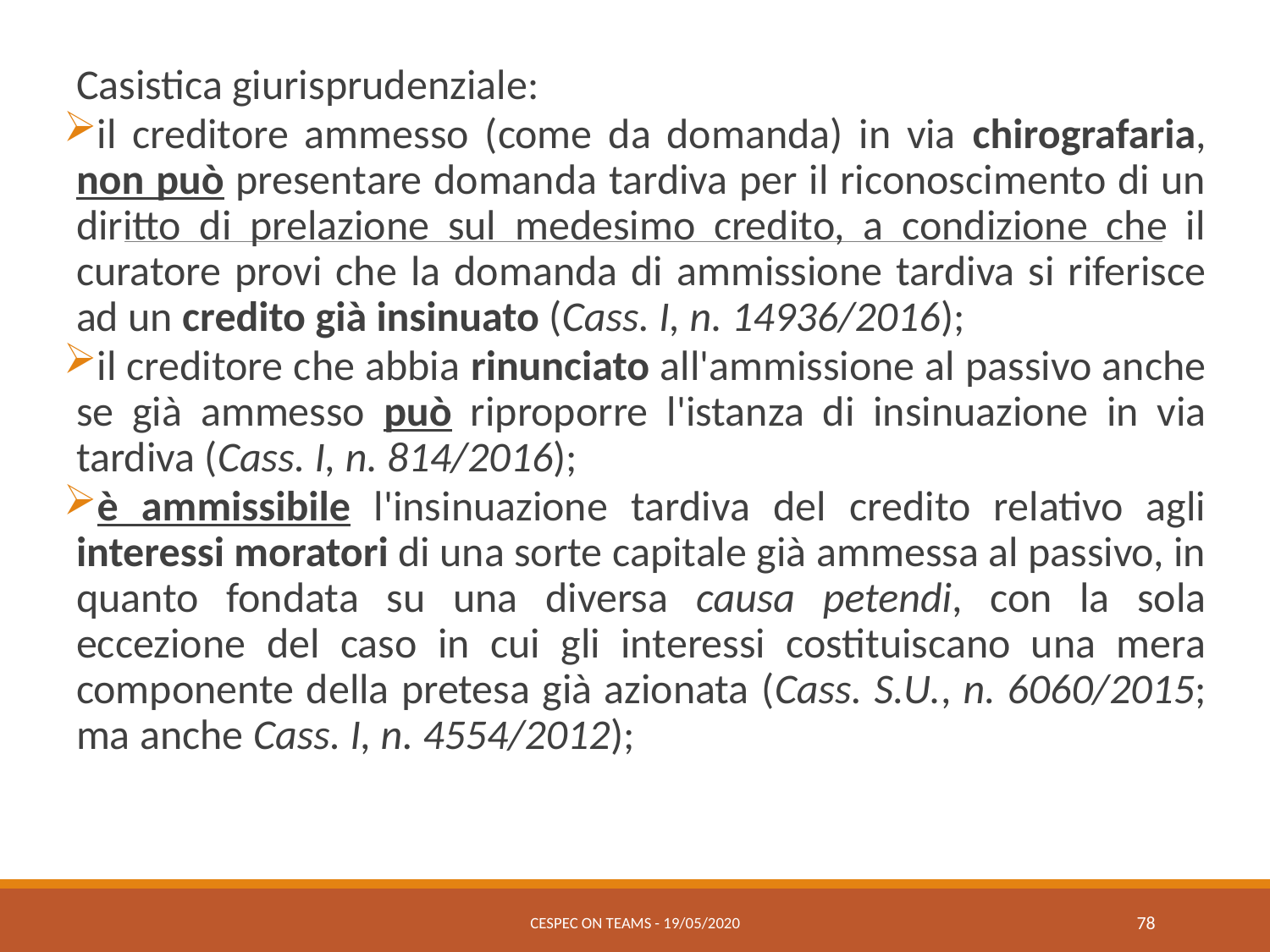

Casistica giurisprudenziale:
il creditore ammesso (come da domanda) in via chirografaria, non può presentare domanda tardiva per il riconoscimento di un diritto di prelazione sul medesimo credito, a condizione che il curatore provi che la domanda di ammissione tardiva si riferisce ad un credito già insinuato (Cass. I, n. 14936/2016);
il creditore che abbia rinunciato all'ammissione al passivo anche se già ammesso può riproporre l'istanza di insinuazione in via tardiva (Cass. I, n. 814/2016);
è ammissibile l'insinuazione tardiva del credito relativo agli interessi moratori di una sorte capitale già ammessa al passivo, in quanto fondata su una diversa causa petendi, con la sola eccezione del caso in cui gli interessi costituiscano una mera componente della pretesa già azionata (Cass. S.U., n. 6060/2015; ma anche Cass. I, n. 4554/2012);
CESPEC ON TEAMS - 19/05/2020
78